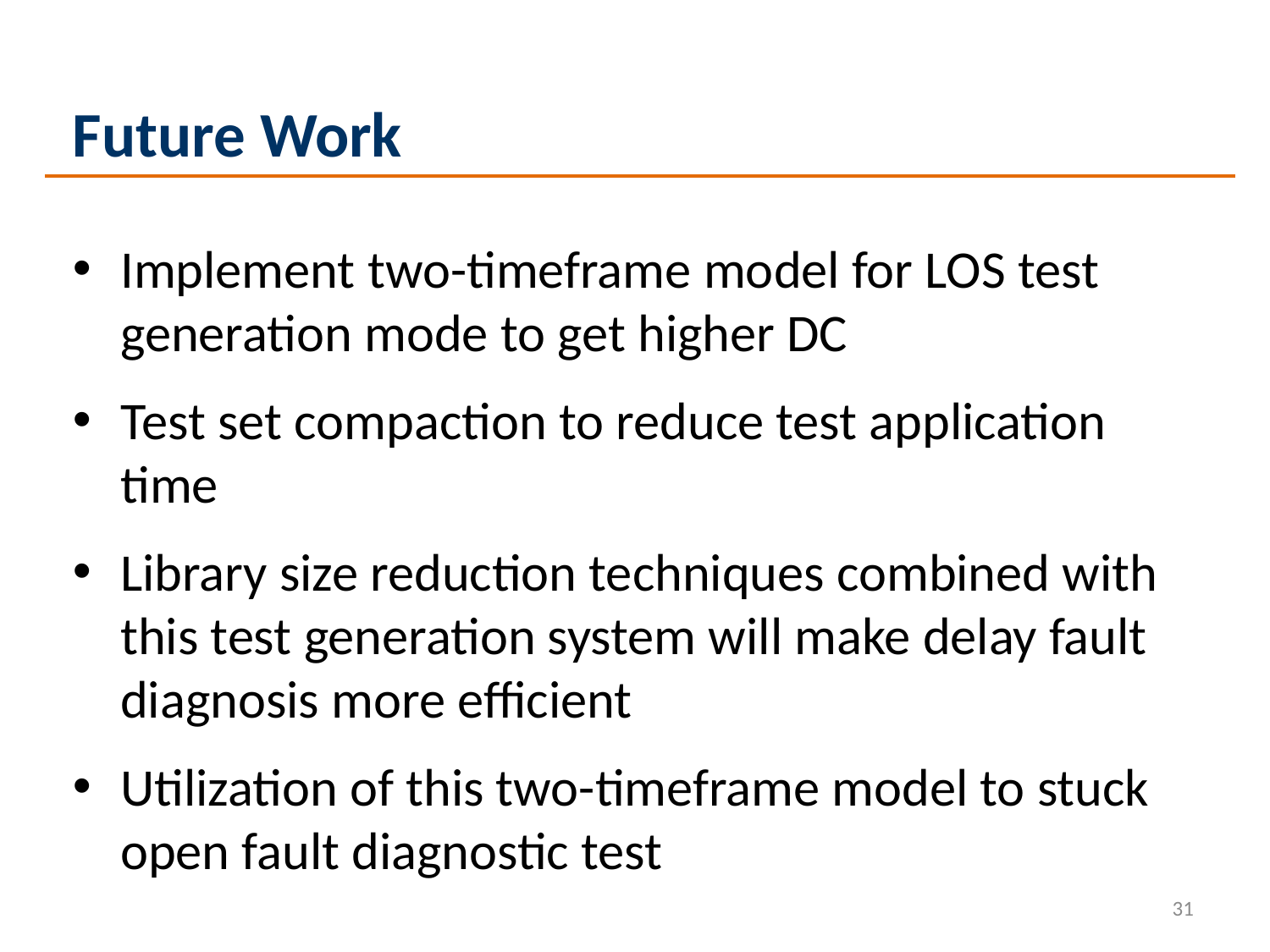

Future Work
Implement two-timeframe model for LOS test generation mode to get higher DC
Test set compaction to reduce test application time
Library size reduction techniques combined with this test generation system will make delay fault diagnosis more efficient
Utilization of this two-timeframe model to stuck open fault diagnostic test
31